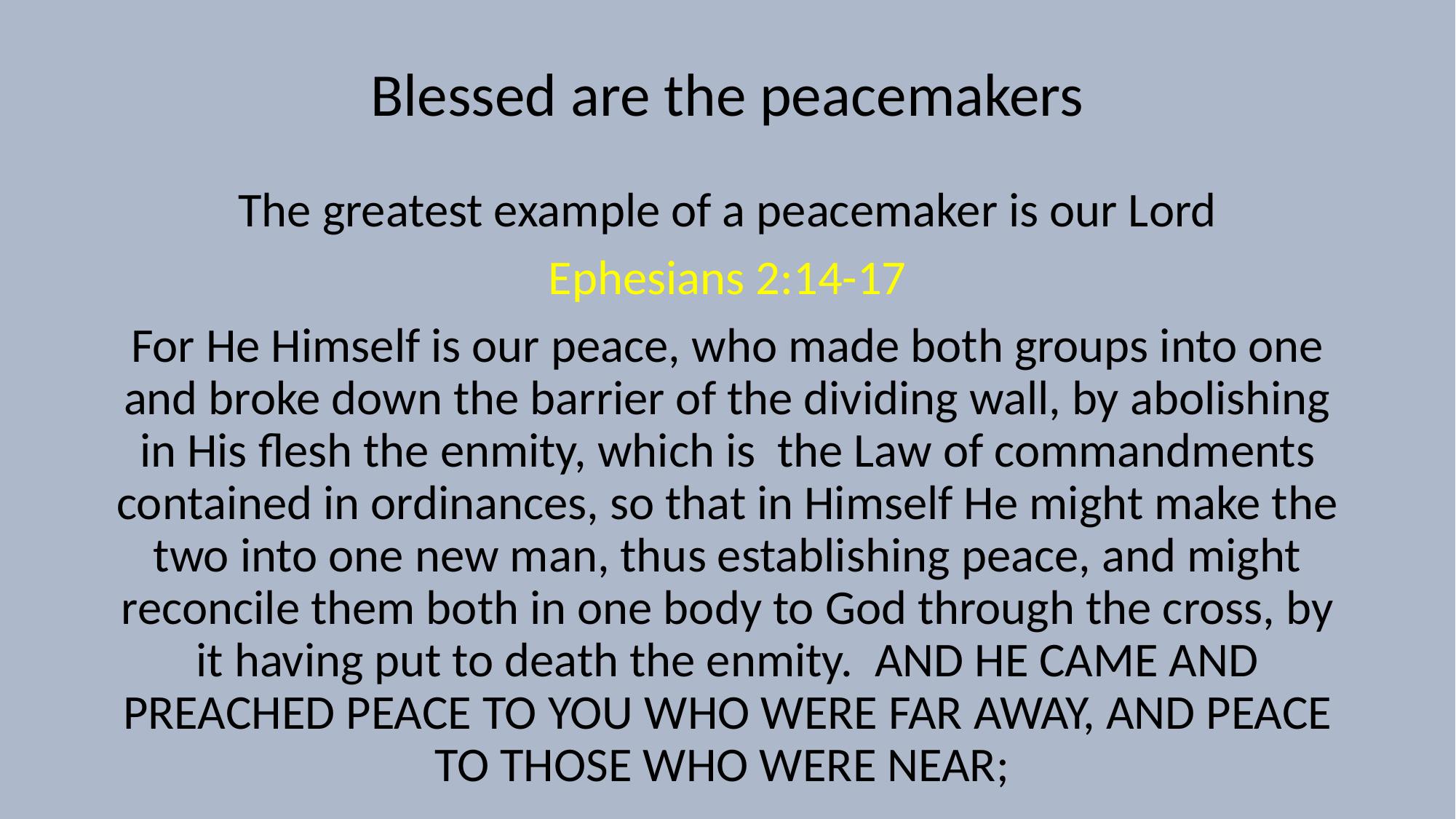

# Blessed are the peacemakers
The greatest example of a peacemaker is our Lord
Ephesians 2:14-17
For He Himself is our peace, who made both groups into one and broke down the barrier of the dividing wall, by abolishing in His flesh the enmity, which is  the Law of commandments contained in ordinances, so that in Himself He might make the two into one new man, thus establishing peace, and might reconcile them both in one body to God through the cross, by it having put to death the enmity.  AND HE CAME AND PREACHED PEACE TO YOU WHO WERE FAR AWAY, AND PEACE TO THOSE WHO WERE NEAR;